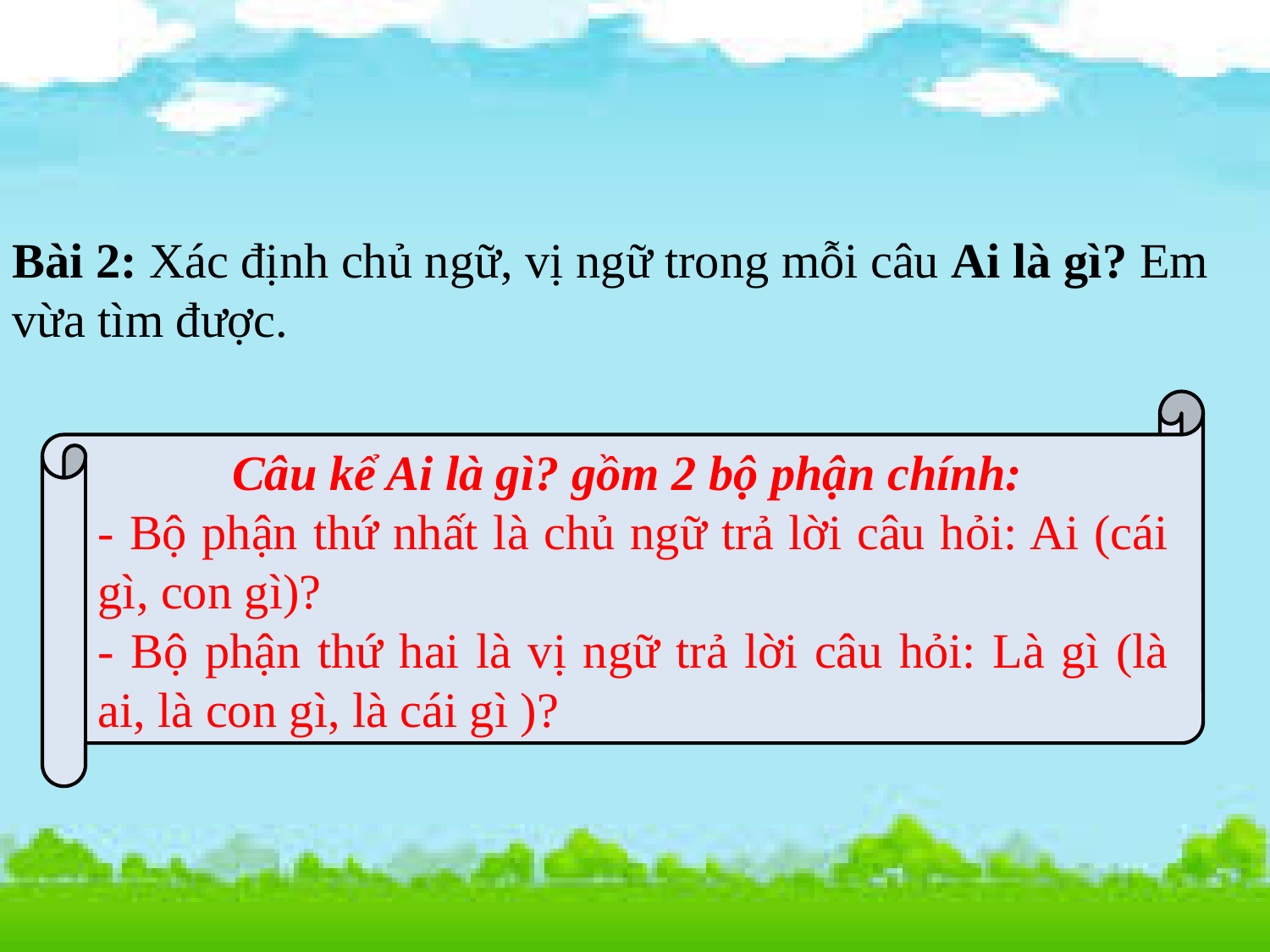

Bài 2: Xác định chủ ngữ, vị ngữ trong mỗi câu Ai là gì? Em vừa tìm được.
Câu kể Ai là gì? gồm 2 bộ phận chính:
- Bộ phận thứ nhất là chủ ngữ trả lời câu hỏi: Ai (cái gì, con gì)?
- Bộ phận thứ hai là vị ngữ trả lời câu hỏi: Là gì (là ai, là con gì, là cái gì )?